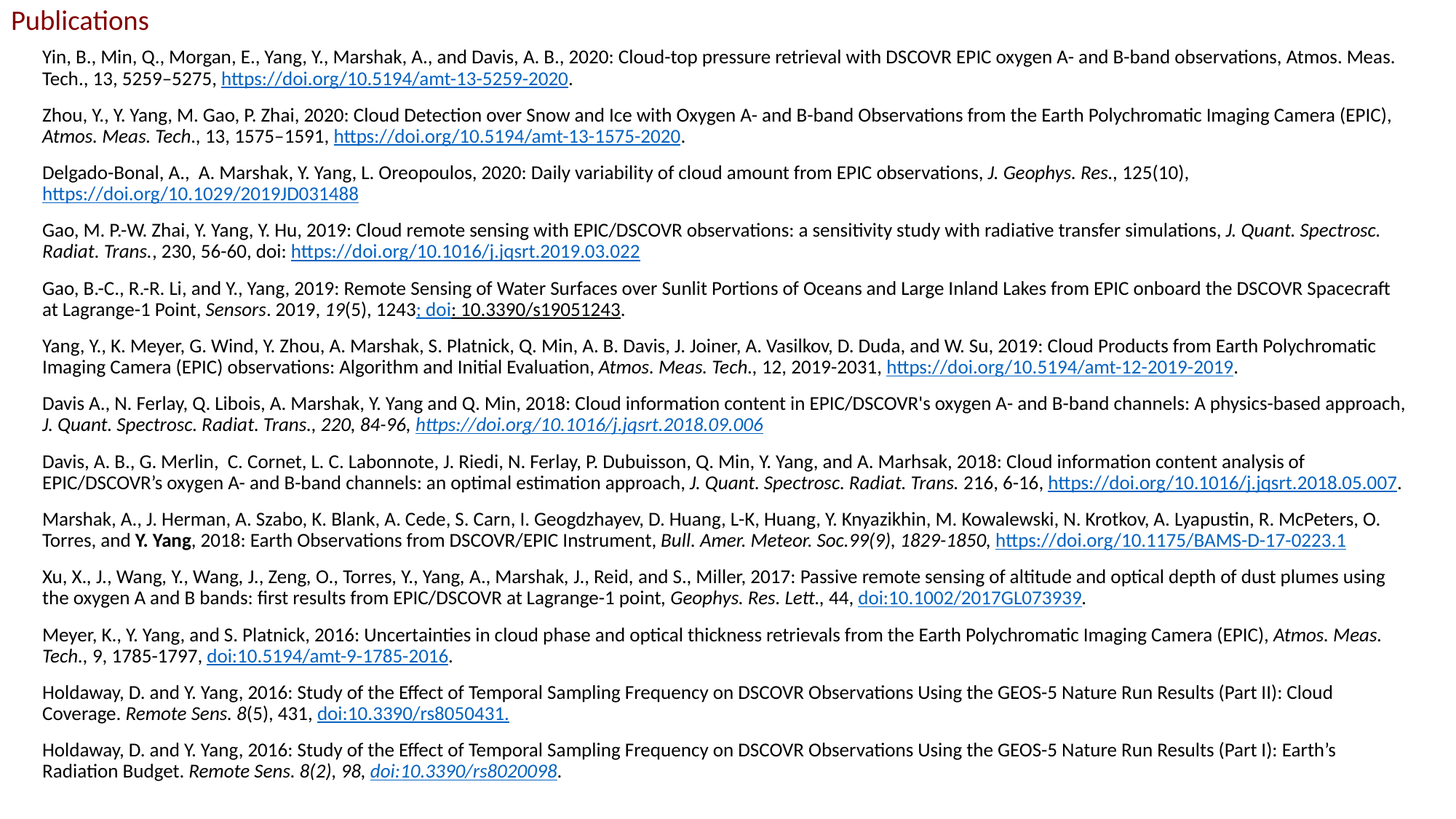

# Publications
Yin, B., Min, Q., Morgan, E., Yang, Y., Marshak, A., and Davis, A. B., 2020: Cloud-top pressure retrieval with DSCOVR EPIC oxygen A- and B-band observations, Atmos. Meas. Tech., 13, 5259–5275, https://doi.org/10.5194/amt-13-5259-2020.
Zhou, Y., Y. Yang, M. Gao, P. Zhai, 2020: Cloud Detection over Snow and Ice with Oxygen A- and B-band Observations from the Earth Polychromatic Imaging Camera (EPIC), Atmos. Meas. Tech., 13, 1575–1591, https://doi.org/10.5194/amt-13-1575-2020.
Delgado-Bonal, A.,  A. Marshak, Y. Yang, L. Oreopoulos, 2020: Daily variability of cloud amount from EPIC observations, J. Geophys. Res., 125(10), https://doi.org/10.1029/2019JD031488
Gao, M. P.-W. Zhai, Y. Yang, Y. Hu, 2019: Cloud remote sensing with EPIC/DSCOVR observations: a sensitivity study with radiative transfer simulations, J. Quant. Spectrosc. Radiat. Trans., 230, 56-60, doi: https://doi.org/10.1016/j.jqsrt.2019.03.022
Gao, B.-C., R.-R. Li, and Y., Yang, 2019: Remote Sensing of Water Surfaces over Sunlit Portions of Oceans and Large Inland Lakes from EPIC onboard the DSCOVR Spacecraft at Lagrange-1 Point, Sensors. 2019, 19(5), 1243; doi: 10.3390/s19051243.
Yang, Y., K. Meyer, G. Wind, Y. Zhou, A. Marshak, S. Platnick, Q. Min, A. B. Davis, J. Joiner, A. Vasilkov, D. Duda, and W. Su, 2019: Cloud Products from Earth Polychromatic Imaging Camera (EPIC) observations: Algorithm and Initial Evaluation, Atmos. Meas. Tech., 12, 2019-2031, https://doi.org/10.5194/amt-12-2019-2019.
Davis A., N. Ferlay, Q. Libois, A. Marshak, Y. Yang and Q. Min, 2018: Cloud information content in EPIC/DSCOVR's oxygen A- and B-band channels: A physics-based approach, J. Quant. Spectrosc. Radiat. Trans., 220, 84-96, https://doi.org/10.1016/j.jqsrt.2018.09.006
Davis, A. B., G. Merlin,  C. Cornet, L. C. Labonnote, J. Riedi, N. Ferlay, P. Dubuisson, Q. Min, Y. Yang, and A. Marhsak, 2018: Cloud information content analysis of EPIC/DSCOVR’s oxygen A- and B-band channels: an optimal estimation approach, J. Quant. Spectrosc. Radiat. Trans. 216, 6-16, https://doi.org/10.1016/j.jqsrt.2018.05.007.
Marshak, A., J. Herman, A. Szabo, K. Blank, A. Cede, S. Carn, I. Geogdzhayev, D. Huang, L-K, Huang, Y. Knyazikhin, M. Kowalewski, N. Krotkov, A. Lyapustin, R. McPeters, O. Torres, and Y. Yang, 2018: Earth Observations from DSCOVR/EPIC Instrument, Bull. Amer. Meteor. Soc.99(9), 1829-1850, https://doi.org/10.1175/BAMS-D-17-0223.1
Xu, X., J., Wang, Y., Wang, J., Zeng, O., Torres, Y., Yang, A., Marshak, J., Reid, and S., Miller, 2017: Passive remote sensing of altitude and optical depth of dust plumes using the oxygen A and B bands: first results from EPIC/DSCOVR at Lagrange-1 point, Geophys. Res. Lett., 44, doi:10.1002/2017GL073939.
Meyer, K., Y. Yang, and S. Platnick, 2016: Uncertainties in cloud phase and optical thickness retrievals from the Earth Polychromatic Imaging Camera (EPIC), Atmos. Meas. Tech., 9, 1785-1797, doi:10.5194/amt-9-1785-2016.
Holdaway, D. and Y. Yang, 2016: Study of the Effect of Temporal Sampling Frequency on DSCOVR Observations Using the GEOS-5 Nature Run Results (Part II): Cloud Coverage. Remote Sens. 8(5), 431, doi:10.3390/rs8050431.
Holdaway, D. and Y. Yang, 2016: Study of the Effect of Temporal Sampling Frequency on DSCOVR Observations Using the GEOS-5 Nature Run Results (Part I): Earth’s Radiation Budget. Remote Sens. 8(2), 98, doi:10.3390/rs8020098.